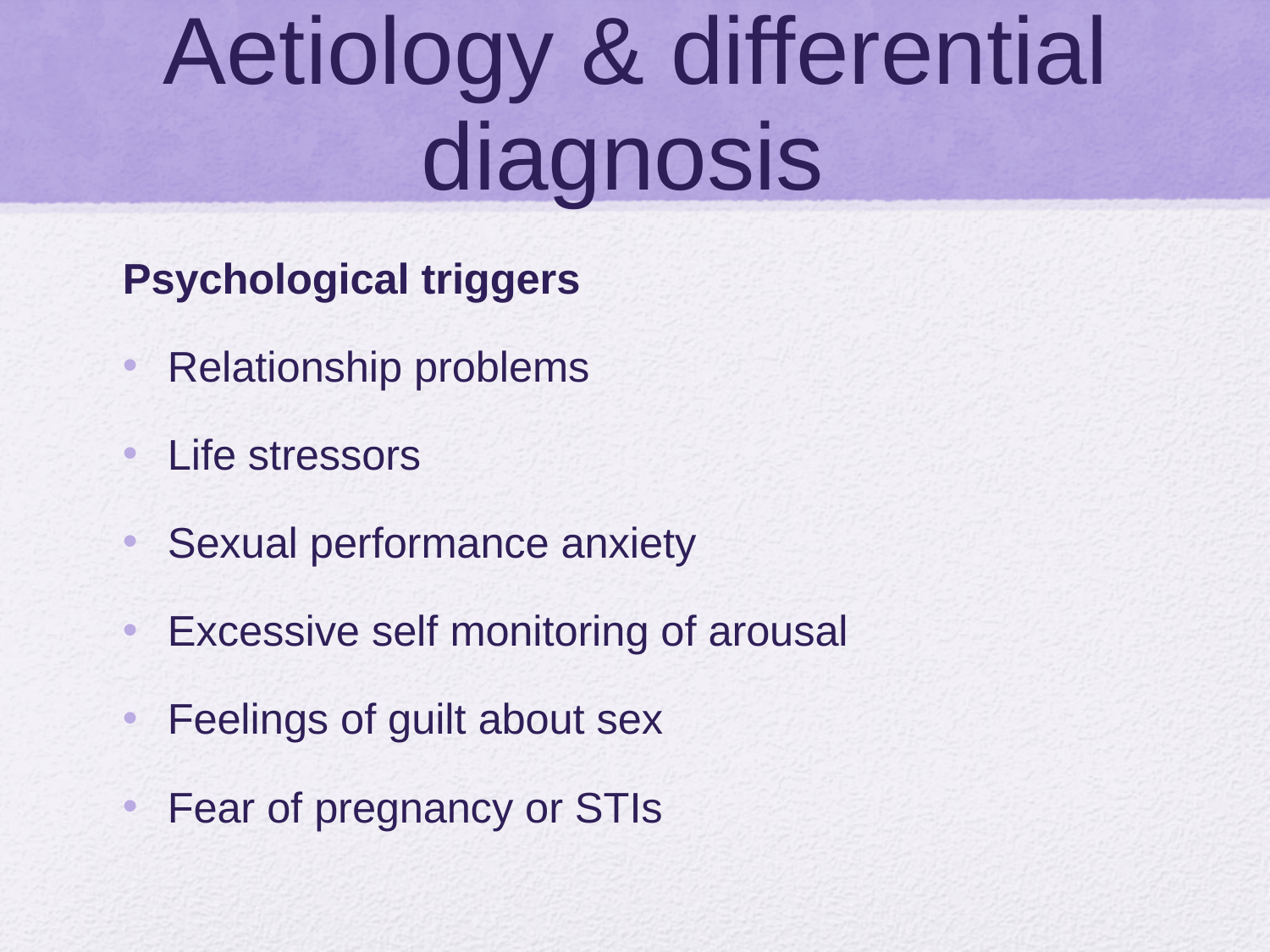

# Aetiology & differential diagnosis
Psychological triggers
Relationship problems
Life stressors
Sexual performance anxiety
Excessive self monitoring of arousal
Feelings of guilt about sex
Fear of pregnancy or STIs